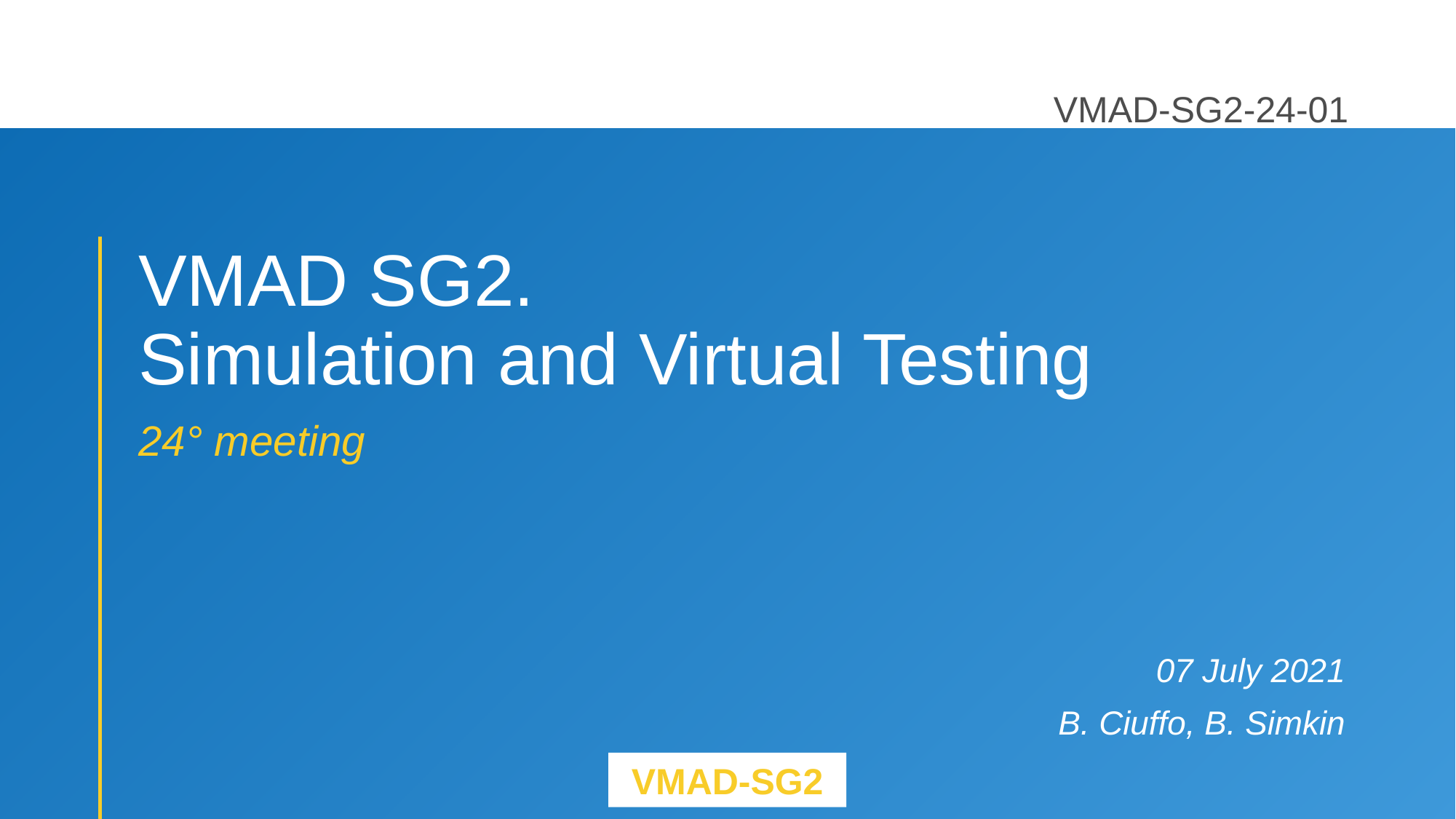

VMAD-SG2-24-01
# VMAD SG2. Simulation and Virtual Testing
24° meeting
07 July 2021
B. Ciuffo, B. Simkin